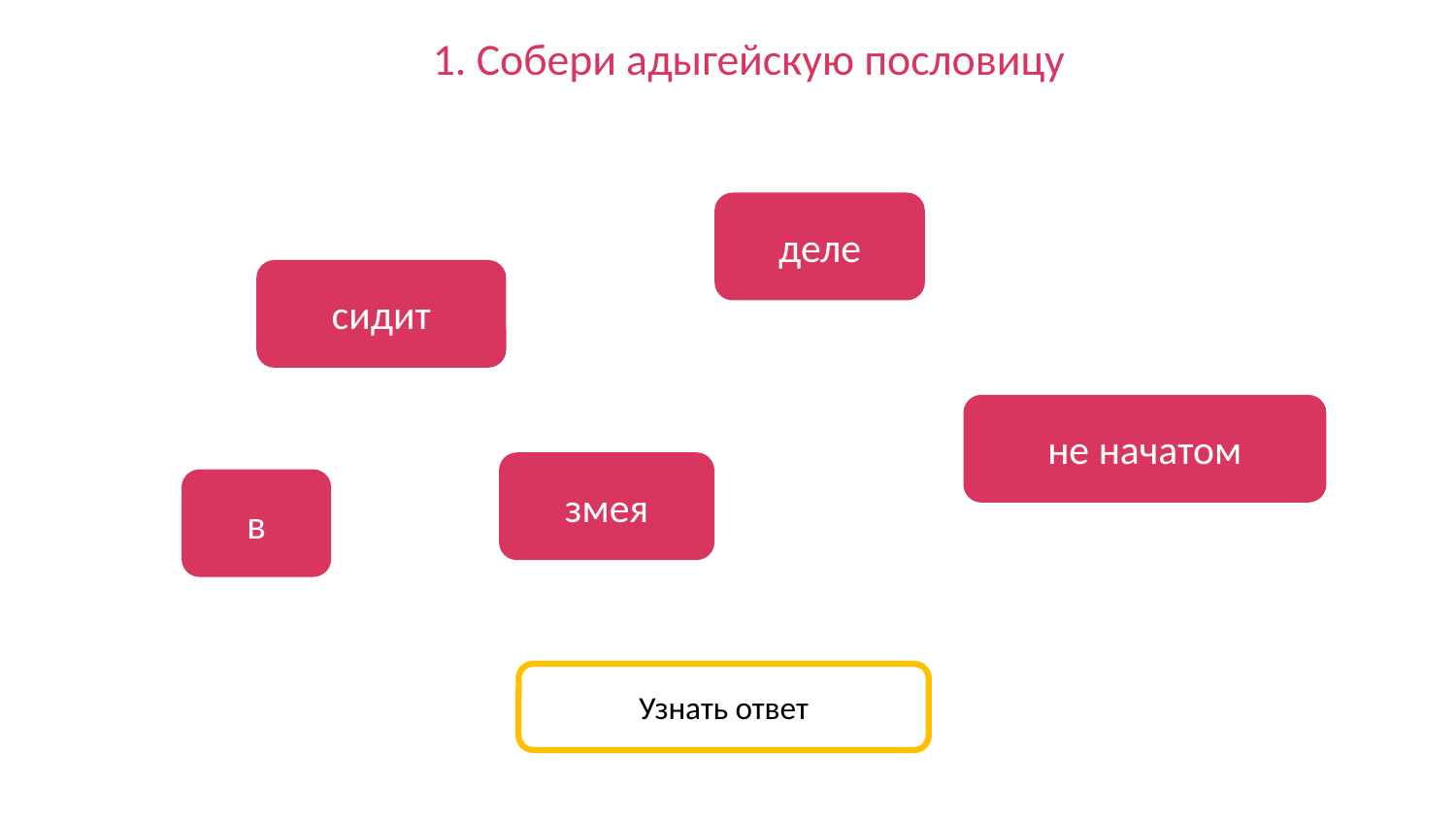

1. Собери адыгейскую пословицу
деле
сидит
не начатом
змея
в
Узнать ответ